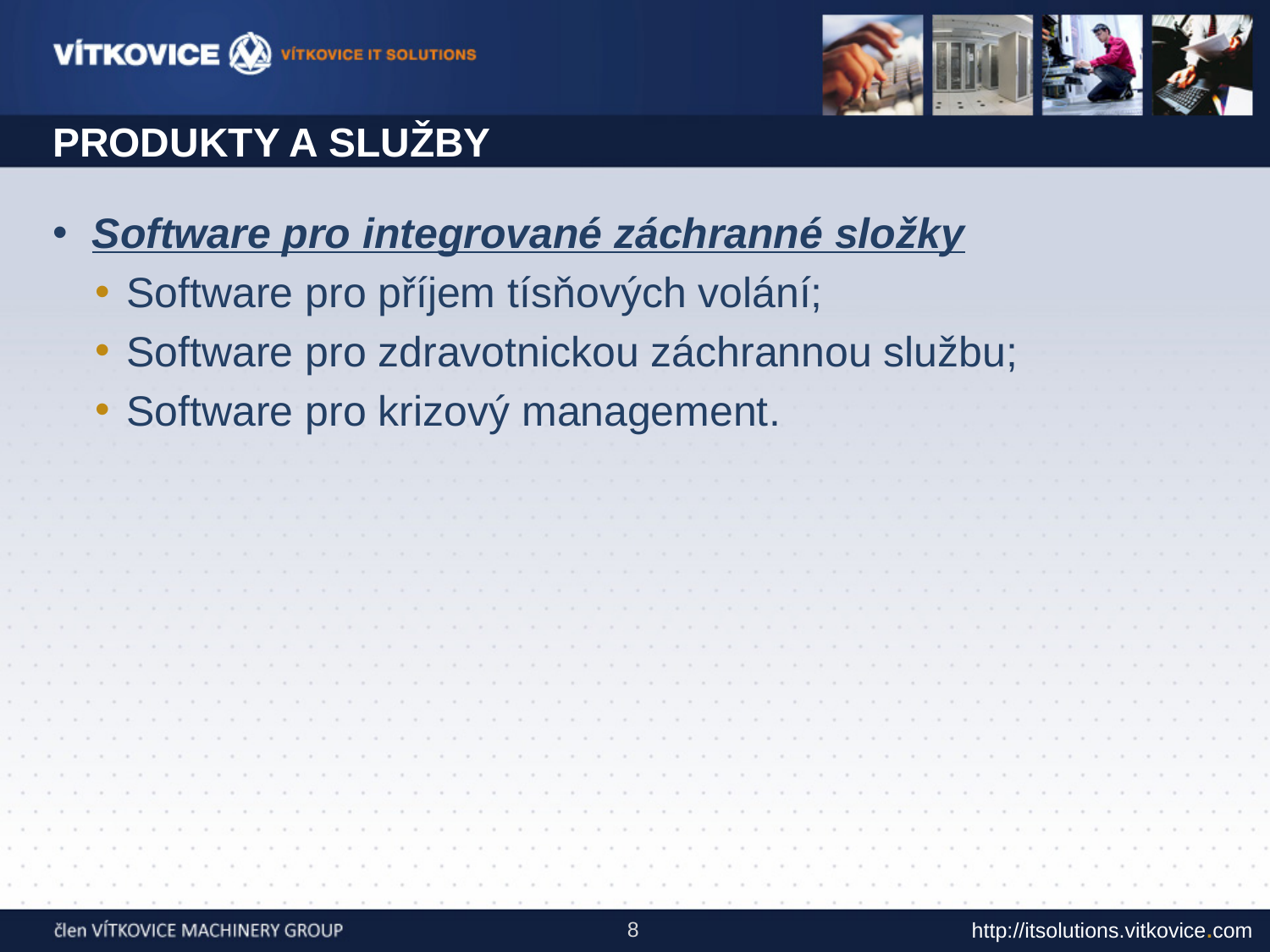

# PRODUKTY A SLUŽBY
Software pro integrované záchranné složky
Software pro příjem tísňových volání;
Software pro zdravotnickou záchrannou službu;
Software pro krizový management.

8